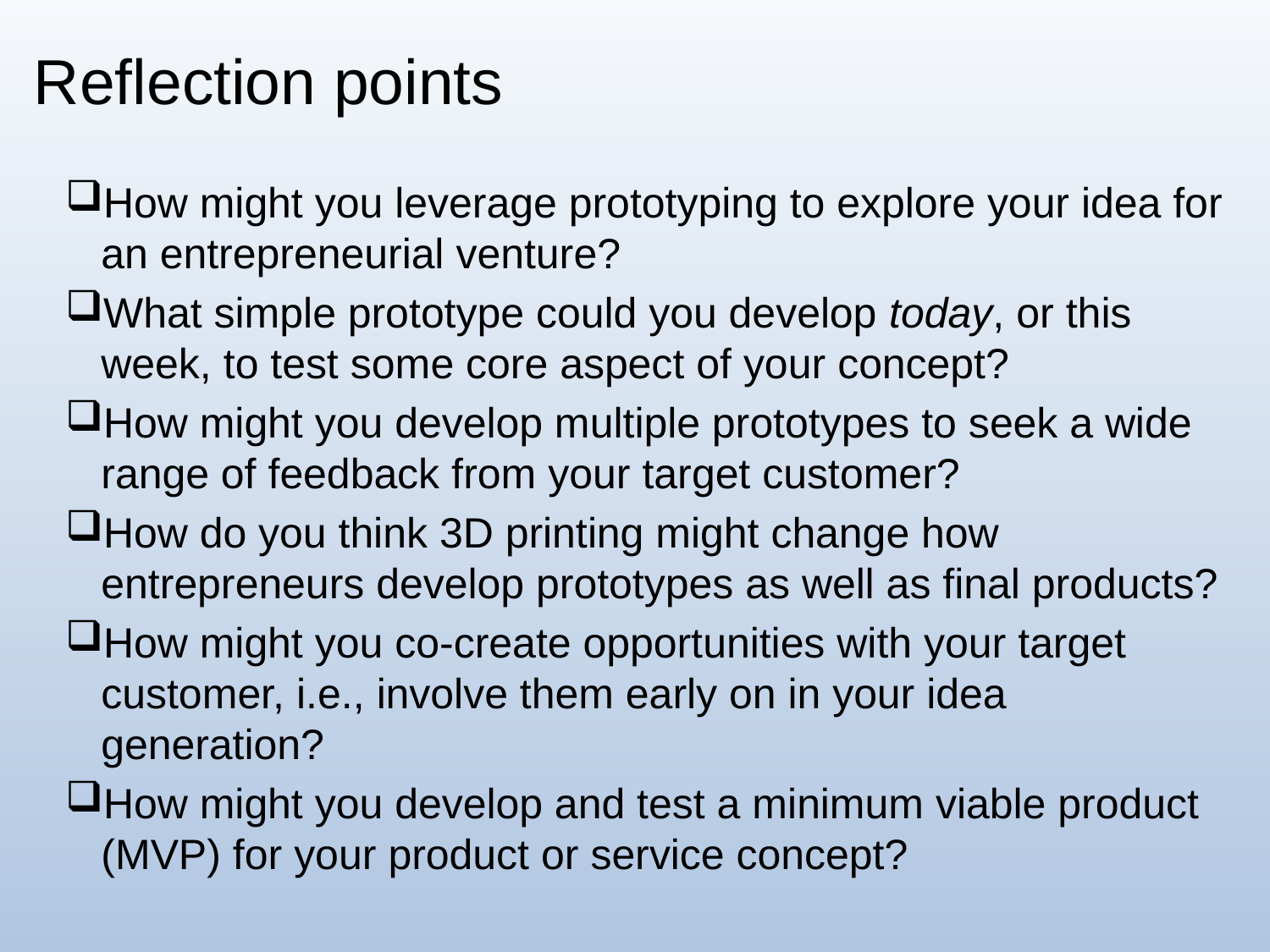

# Reflection points
How might you leverage prototyping to explore your idea for an entrepreneurial venture?
What simple prototype could you develop today, or this week, to test some core aspect of your concept?
How might you develop multiple prototypes to seek a wide range of feedback from your target customer?
How do you think 3D printing might change how entrepreneurs develop prototypes as well as final products?
How might you co-create opportunities with your target customer, i.e., involve them early on in your idea generation?
How might you develop and test a minimum viable product (MVP) for your product or service concept?